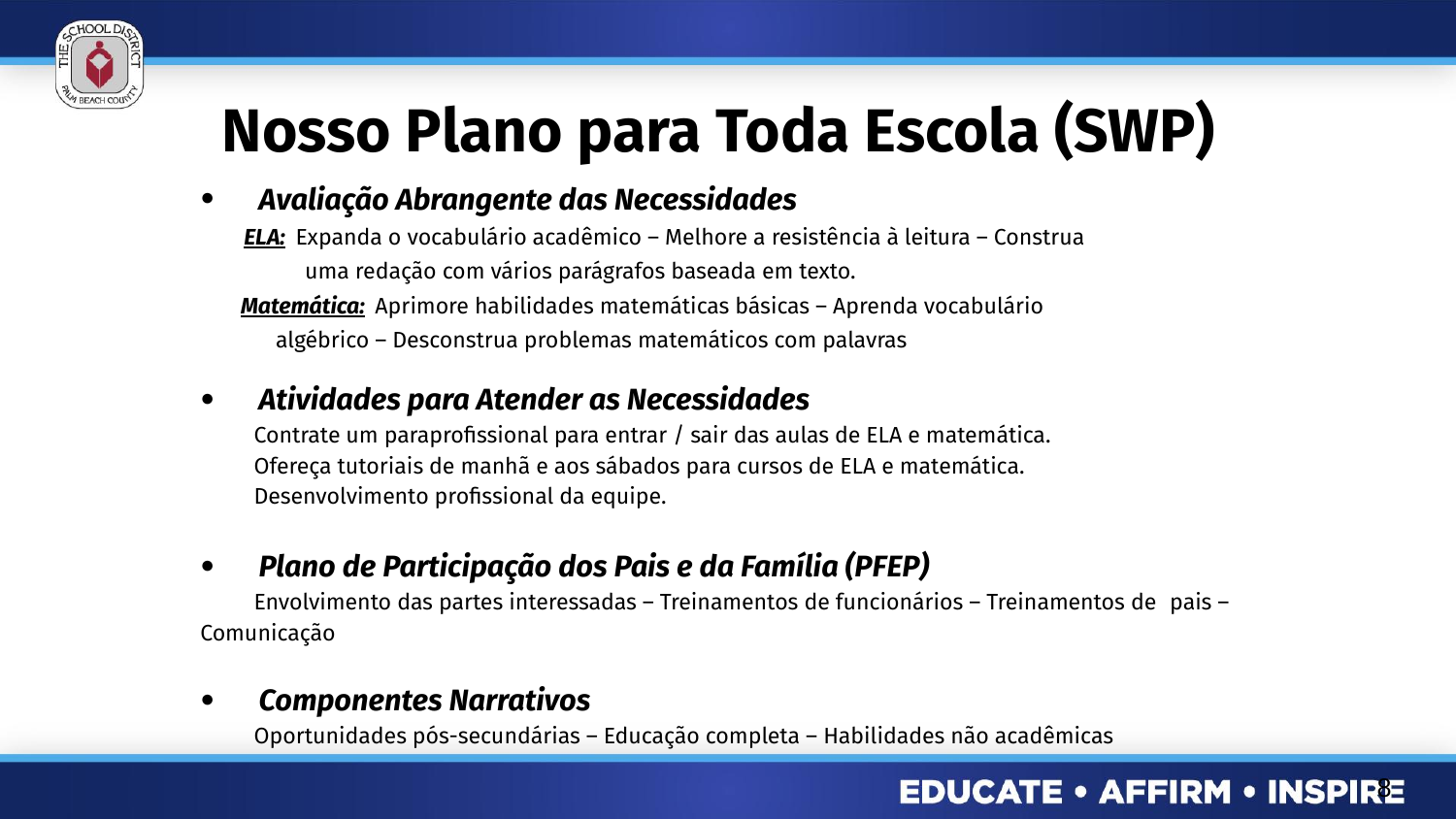

# Nosso Plano para Toda Escola (SWP)
 Avaliação Abrangente das Necessidades
               ELA:  Expanda o vocabulário acadêmico – Melhore a resistência à leitura – Construa
                  uma redação com vários parágrafos baseada em texto.
        Matemática:  Aprimore habilidades matemáticas básicas – Aprenda vocabulário
             algébrico – Desconstrua problemas matemáticos com palavras

 Atividades para Atender as Necessidades
	Contrate um paraprofissional para entrar / sair das aulas de ELA e matemática.
	Ofereça tutoriais de manhã e aos sábados para cursos de ELA e matemática.
	Desenvolvimento profissional da equipe.

 Plano de Participação dos Pais e da Família (PFEP)
	Envolvimento das partes interessadas – Treinamentos de funcionários – Treinamentos de  	pais – Comunicação

 Componentes Narrativos
	Oportunidades pós-secundárias – Educação completa – Habilidades não acadêmicas
8